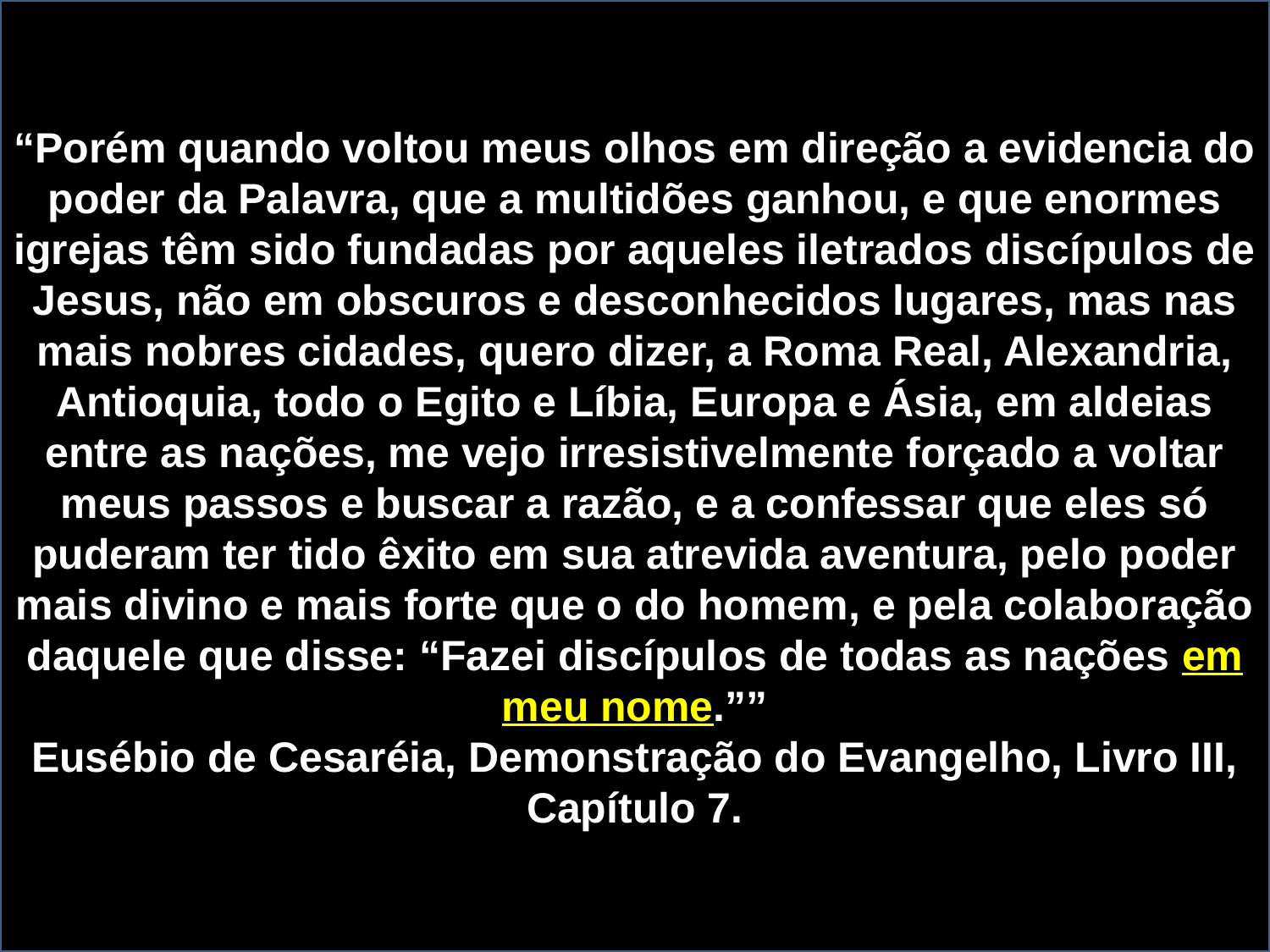

“Porém quando voltou meus olhos em direção a evidencia do poder da Palavra, que a multidões ganhou, e que enormes igrejas têm sido fundadas por aqueles iletrados discípulos de Jesus, não em obscuros e desconhecidos lugares, mas nas mais nobres cidades, quero dizer, a Roma Real, Alexandria, Antioquia, todo o Egito e Líbia, Europa e Ásia, em aldeias entre as nações, me vejo irresistivelmente forçado a voltar meus passos e buscar a razão, e a confessar que eles só puderam ter tido êxito em sua atrevida aventura, pelo poder mais divino e mais forte que o do homem, e pela colaboração daquele que disse: “Fazei discípulos de todas as nações em meu nome.””
Eusébio de Cesaréia, Demonstração do Evangelho, Livro III, Capítulo 7.